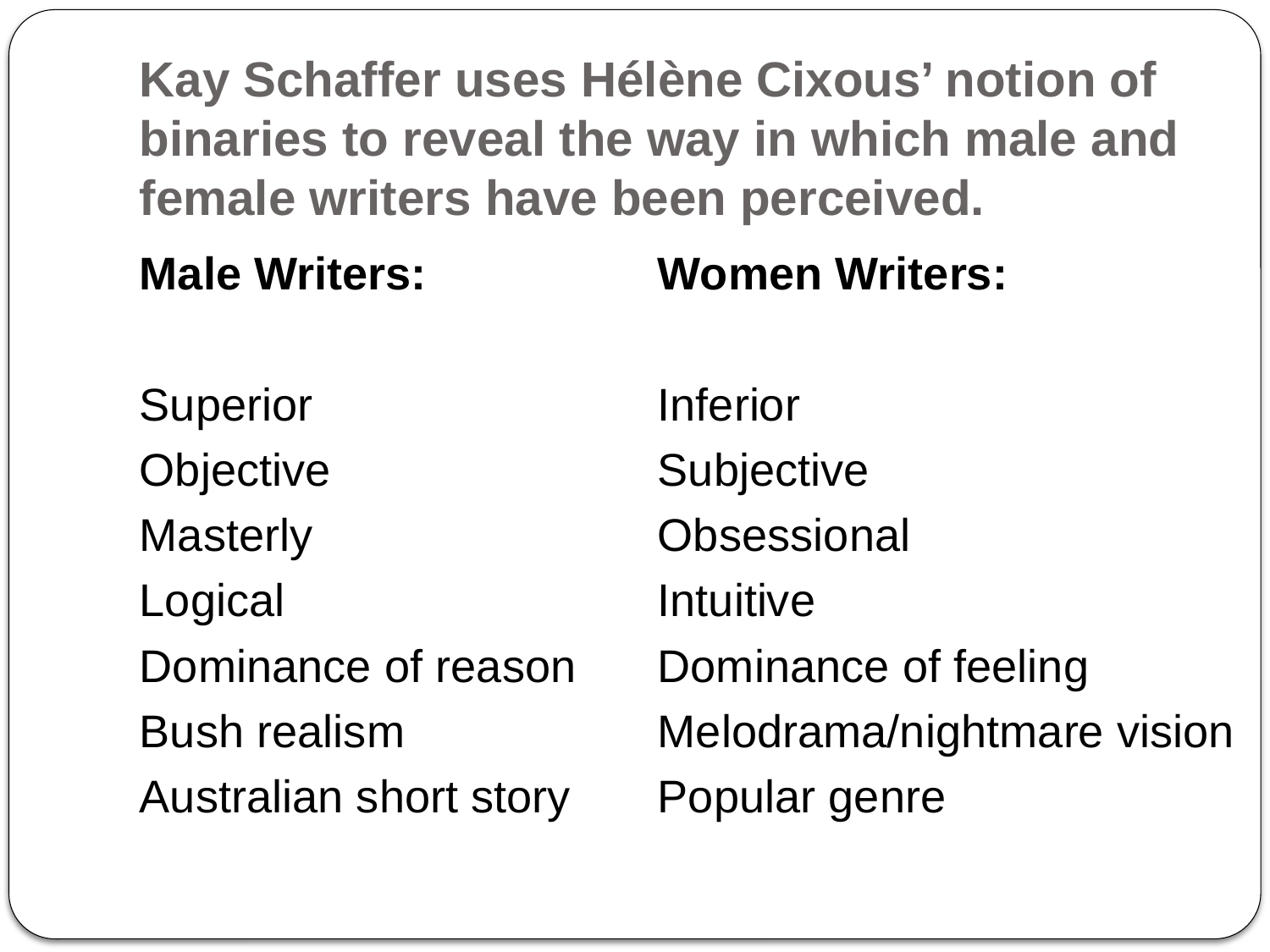

# Kay Schaffer uses Hélène Cixous’ notion of binaries to reveal the way in which male and female writers have been perceived.
Male Writers:

Superior
Objective
Masterly
Logical
Dominance of reason
Bush realism
Australian short story

Women Writers:

Inferior
Subjective
Obsessional
Intuitive
Dominance of feeling
Melodrama/nightmare vision
Popular genre